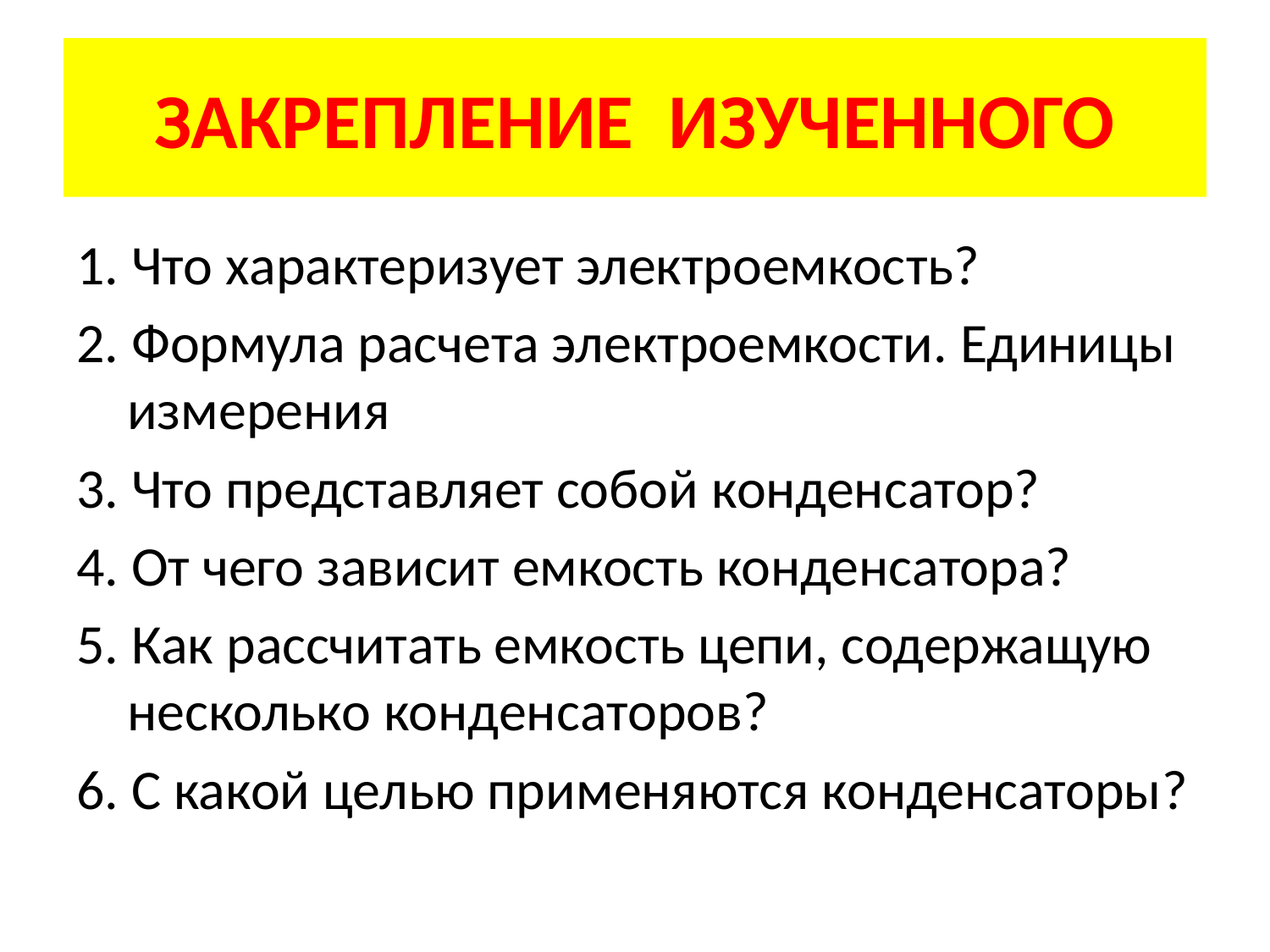

# ЗАКРЕПЛЕНИЕ  ИЗУЧЕННОГО
1. Что характеризует электроемкость?
2. Формула расчета электроемкости. Единицы измерения
3. Что представляет собой конденсатор?
4. От чего зависит емкость конденсатора?
5. Как рассчитать емкость цепи, содержащую несколько конденсаторов?
6. С какой целью применяются конденсаторы?